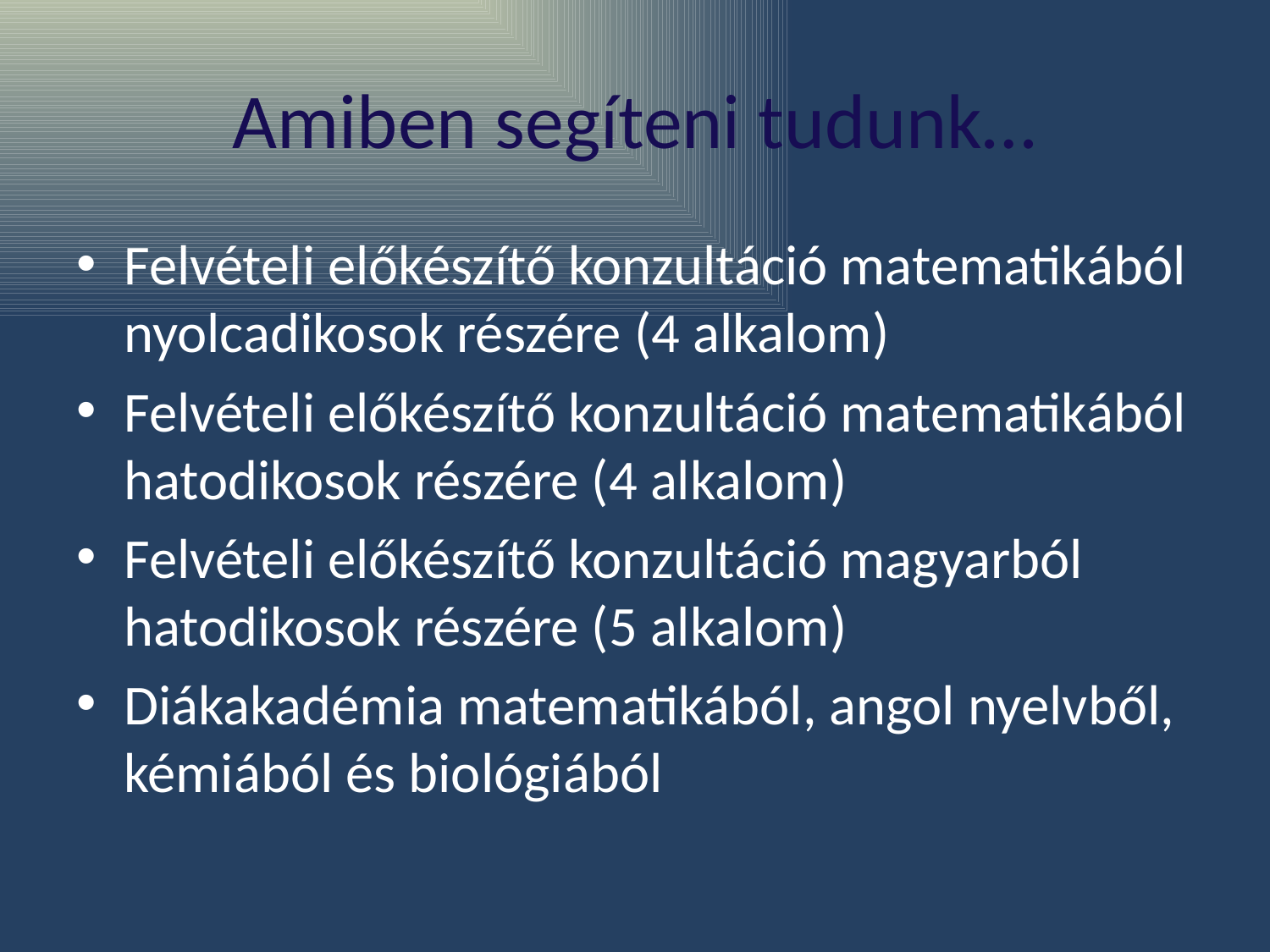

# Amiben segíteni tudunk…
Felvételi előkészítő konzultáció matematikából nyolcadikosok részére (4 alkalom)
Felvételi előkészítő konzultáció matematikából hatodikosok részére (4 alkalom)
Felvételi előkészítő konzultáció magyarból hatodikosok részére (5 alkalom)
Diákakadémia matematikából, angol nyelvből, kémiából és biológiából